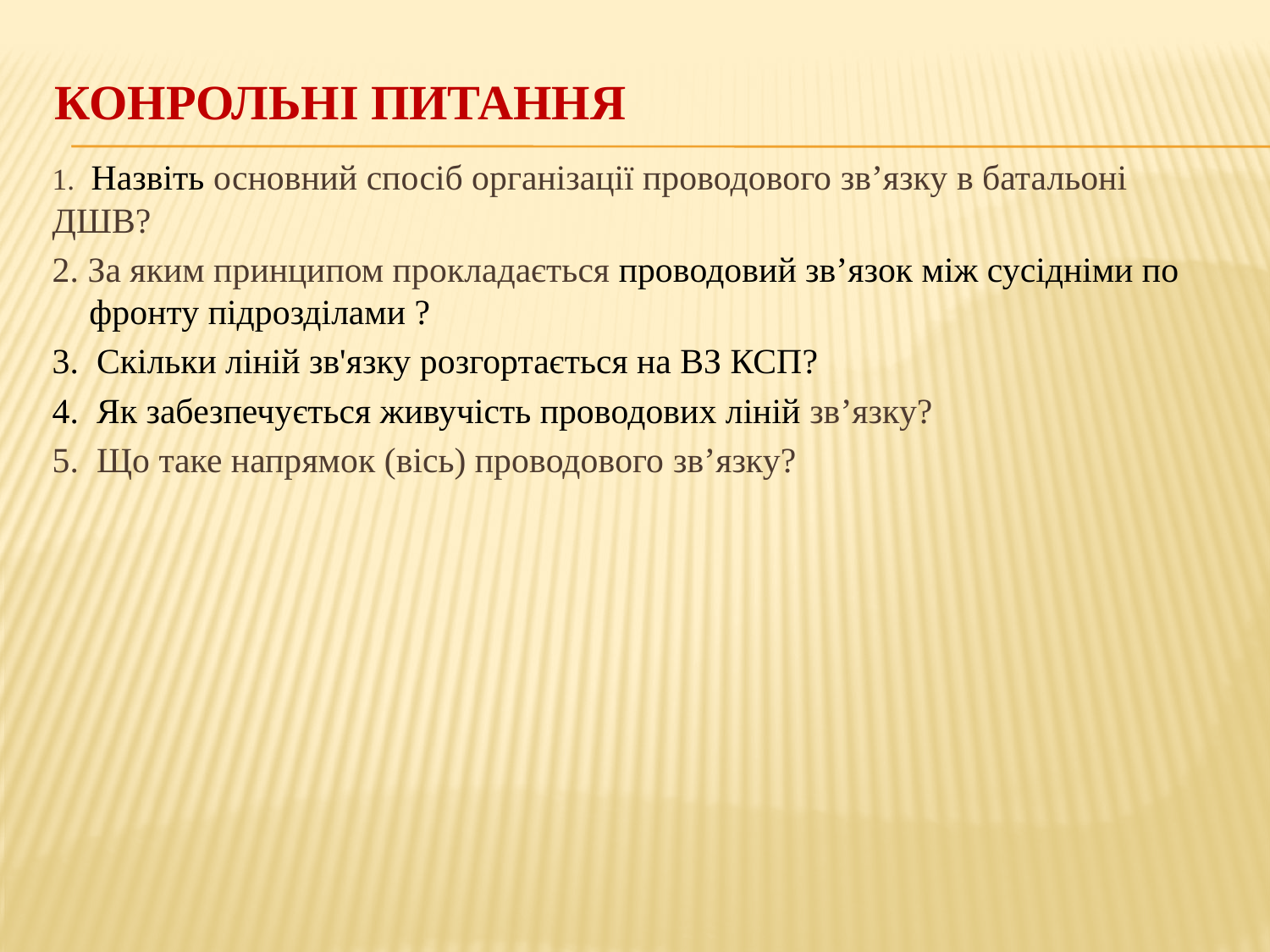

# Конрольні питання
1.  Назвіть основний спосіб організації проводового зв’язку в батальоні ДШВ?
2. За яким принципом прокладається проводовий зв’язок між сусідніми по фронту підрозділами ?
3.  Скільки ліній зв'язку розгортається на ВЗ КСП?
4.  Як забезпечується живучість проводових ліній зв’язку?
5.  Що таке напрямок (вісь) проводового зв’язку?